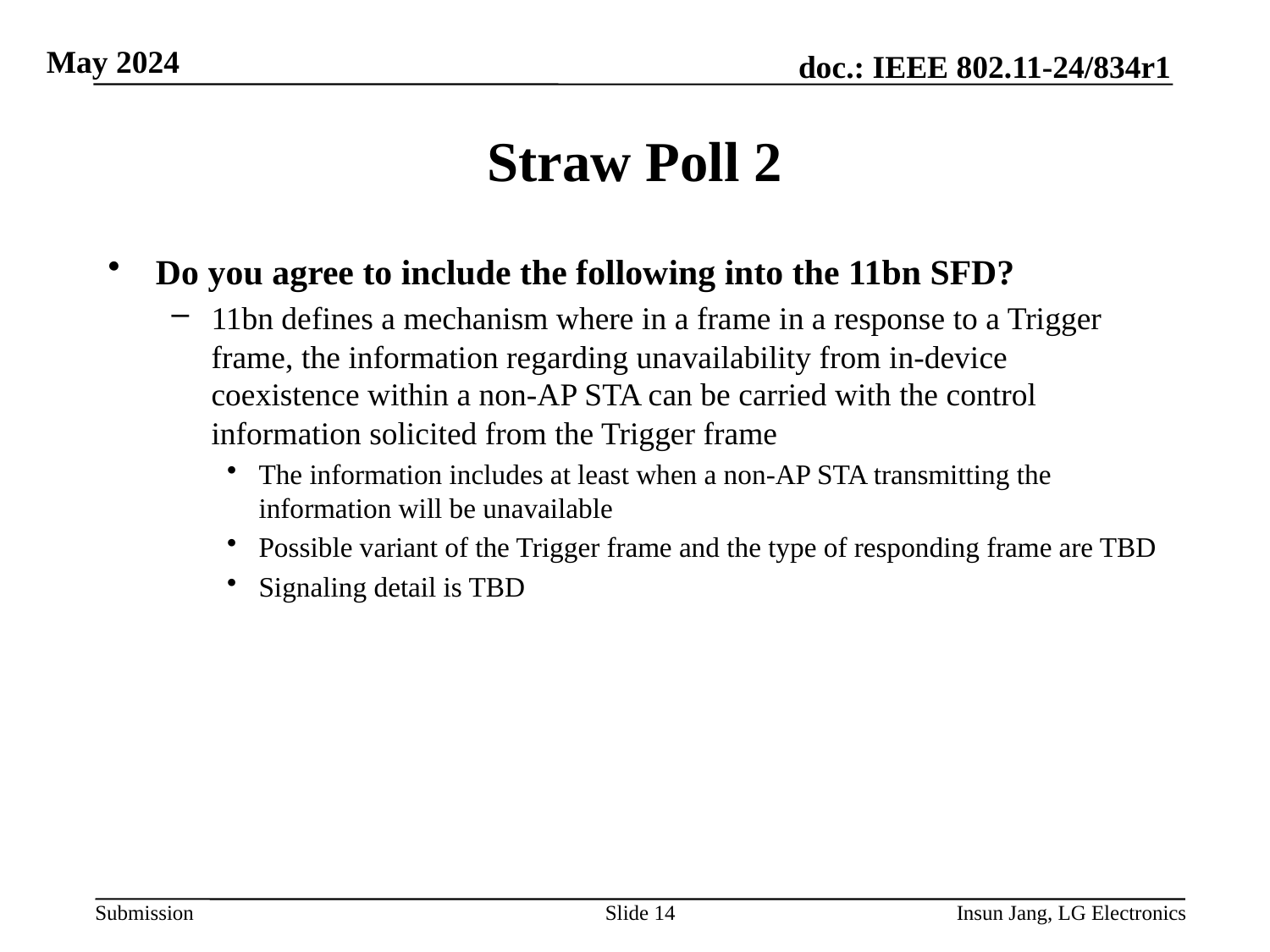

# Straw Poll 2
Do you agree to include the following into the 11bn SFD?
11bn defines a mechanism where in a frame in a response to a Trigger frame, the information regarding unavailability from in-device coexistence within a non-AP STA can be carried with the control information solicited from the Trigger frame
The information includes at least when a non-AP STA transmitting the information will be unavailable
Possible variant of the Trigger frame and the type of responding frame are TBD
Signaling detail is TBD
Slide 14
Insun Jang, LG Electronics